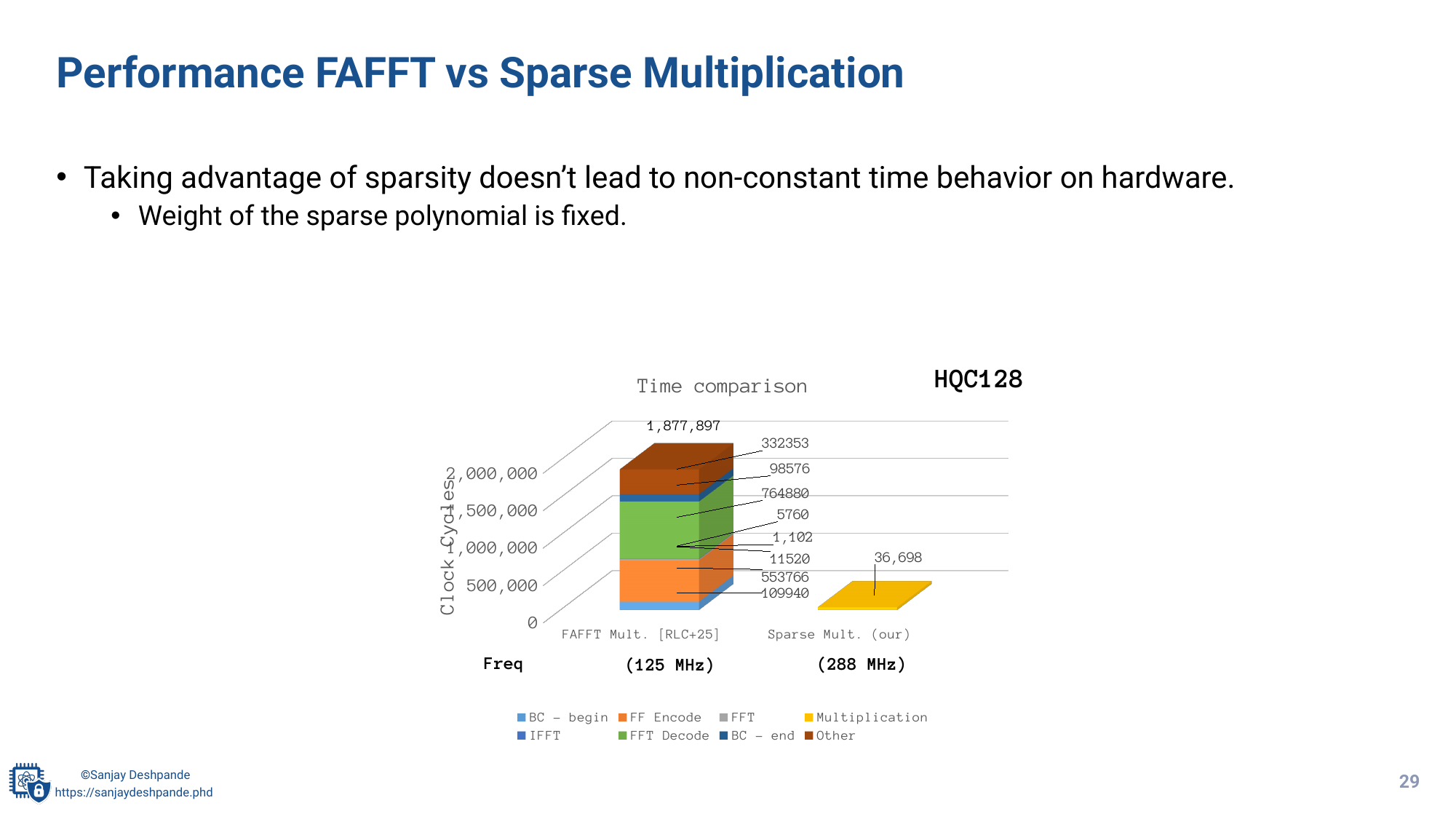

# Performance FAFFT vs Sparse Multiplication

Taking advantage of sparsity doesn’t lead to non-constant time behavior on hardware.
Weight of the sparse polynomial is fixed.

[unsupported chart]

HQC128
1,877,897
Freq
(288 MHz)
(125 MHz)
29